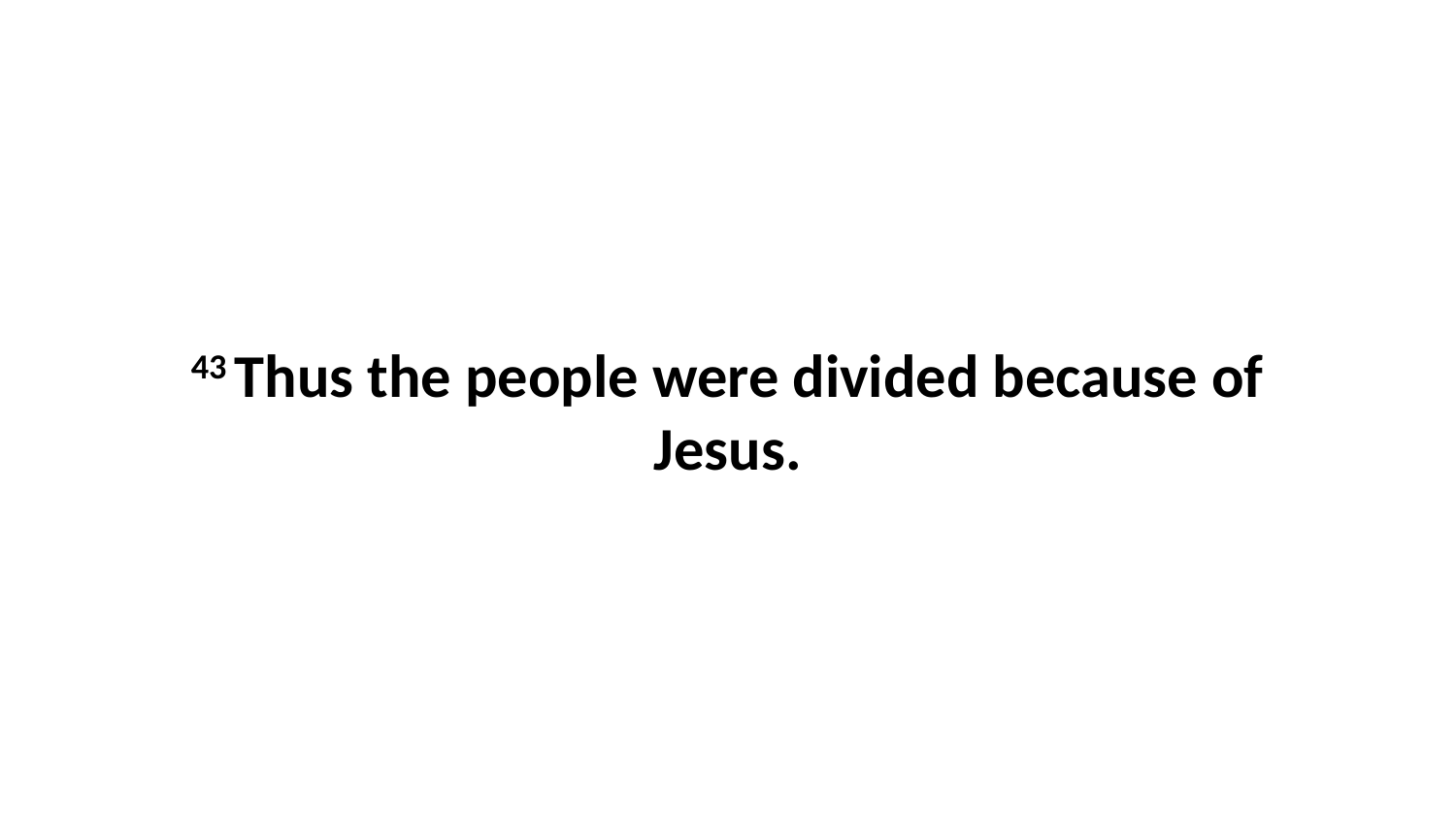

43 Thus the people were divided because of Jesus.